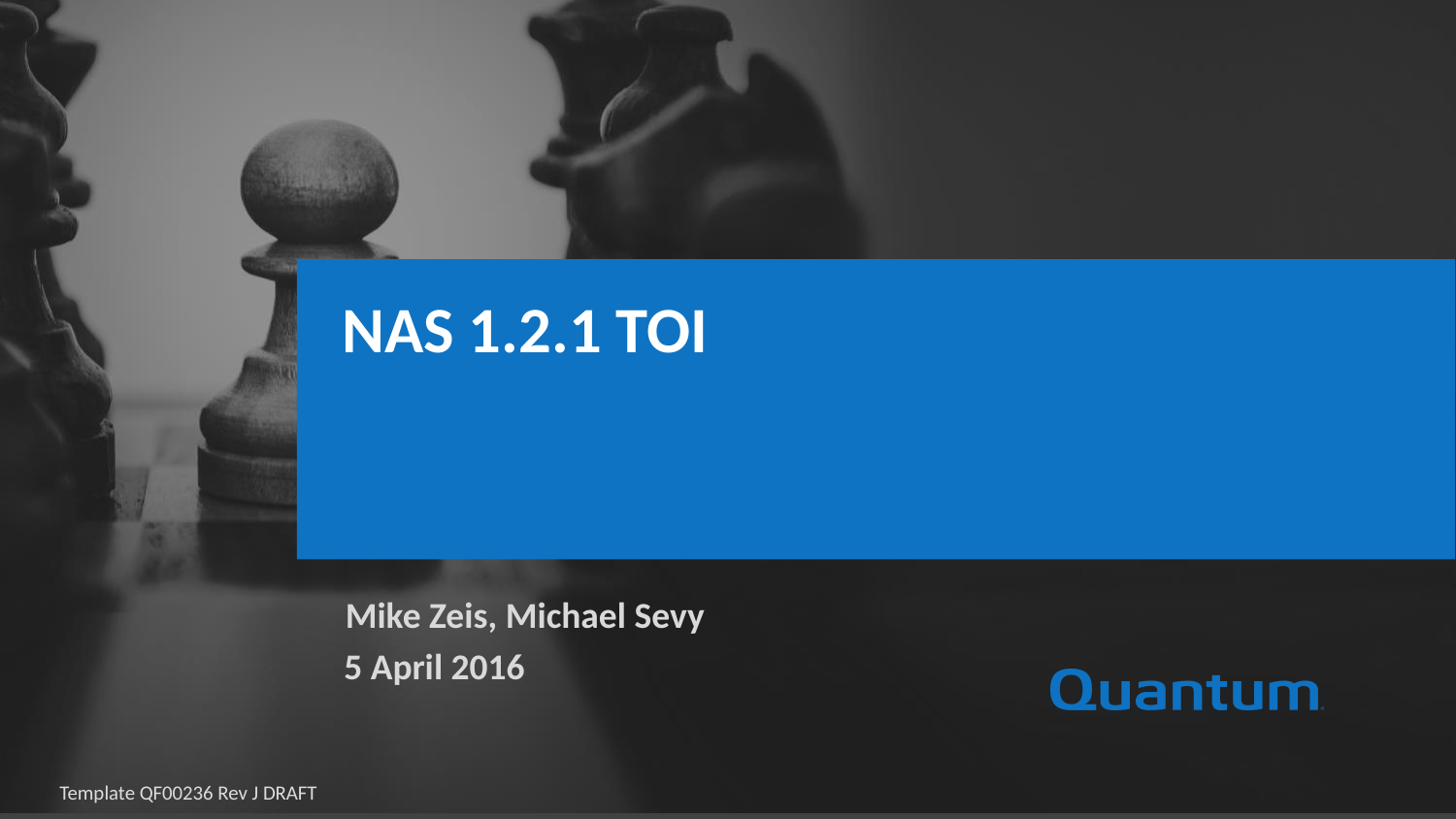

NAS 1.2.1 TOI

Mike Zeis, Michael Sevy
5 April 2016